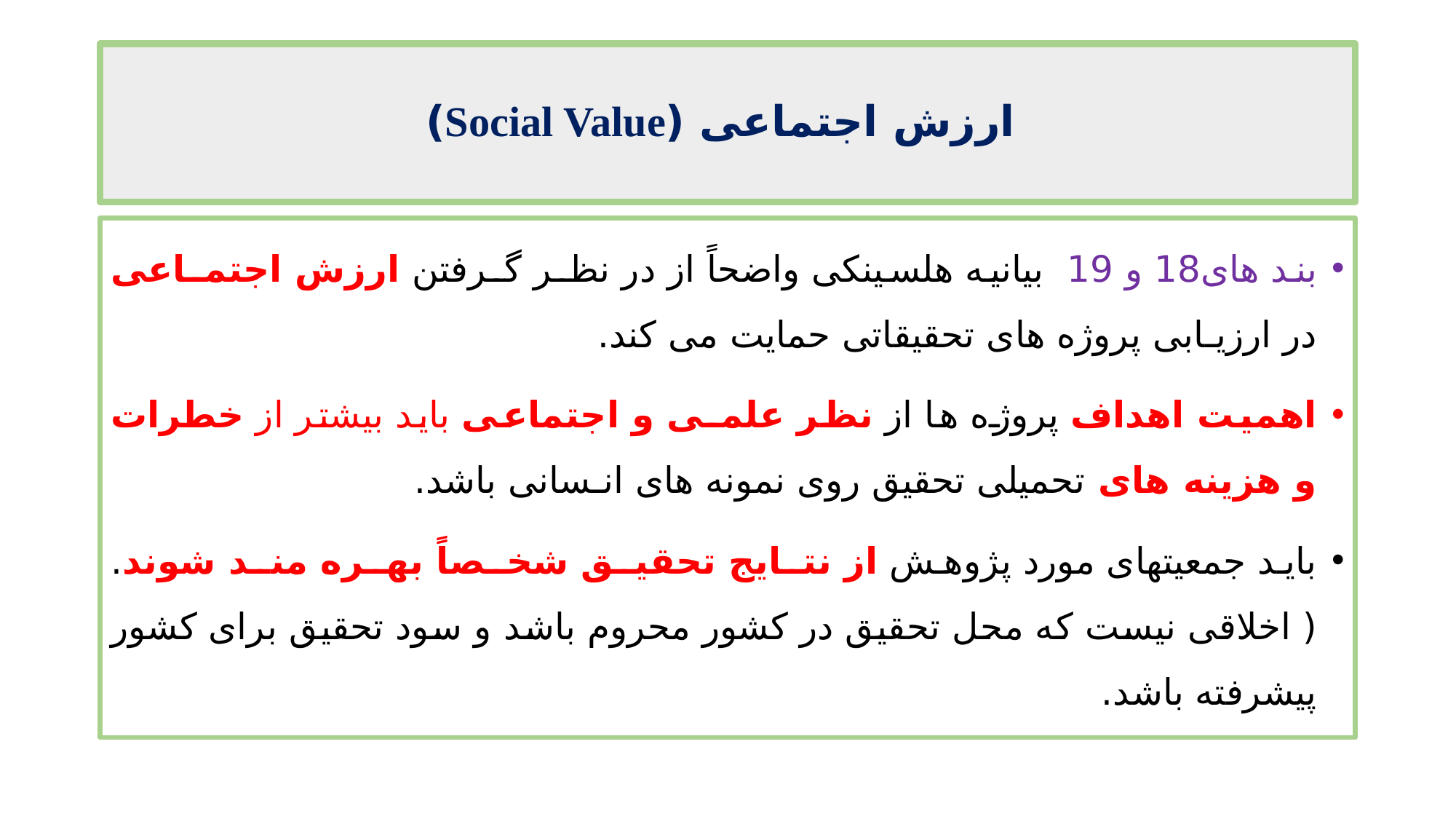

# ارزش اجتماعی (Social Value)
بند های18 و 19  بیانیه هلسینکی واضحاً از در نظـر گـرفتن ارزش اجتمـاعی در ارزیـابی پروژه های تحقیقاتی حمایت می کند.
اهمیت اهداف پروژه ها از نظر علمـی و اجتماعی باید بیشتر از خطرات و هزینه های تحمیلی تحقیق روی نمونه های انـسانی باشد.
باید جمعیتهای مورد پژوهش از نتـایج تحقیـق شخـصاً بهـره منـد شوند. ( اخلاقی نیست که محل تحقیق در کشور محروم باشد و سود تحقیق برای کشور پیشرفته باشد.